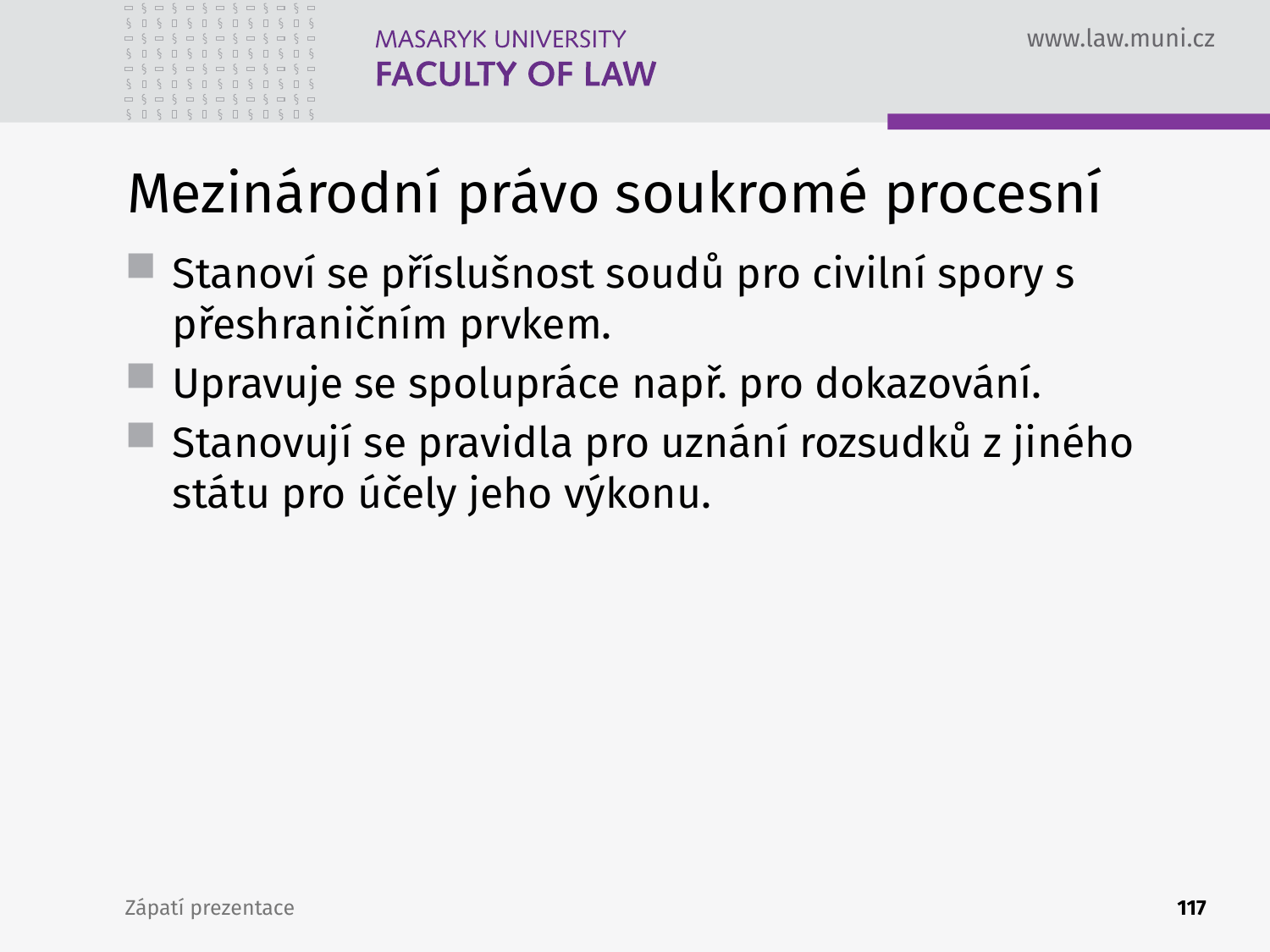

# Mezinárodní právo soukromé procesní
Stanoví se příslušnost soudů pro civilní spory s přeshraničním prvkem.
Upravuje se spolupráce např. pro dokazování.
Stanovují se pravidla pro uznání rozsudků z jiného státu pro účely jeho výkonu.

Zápatí prezentace
117